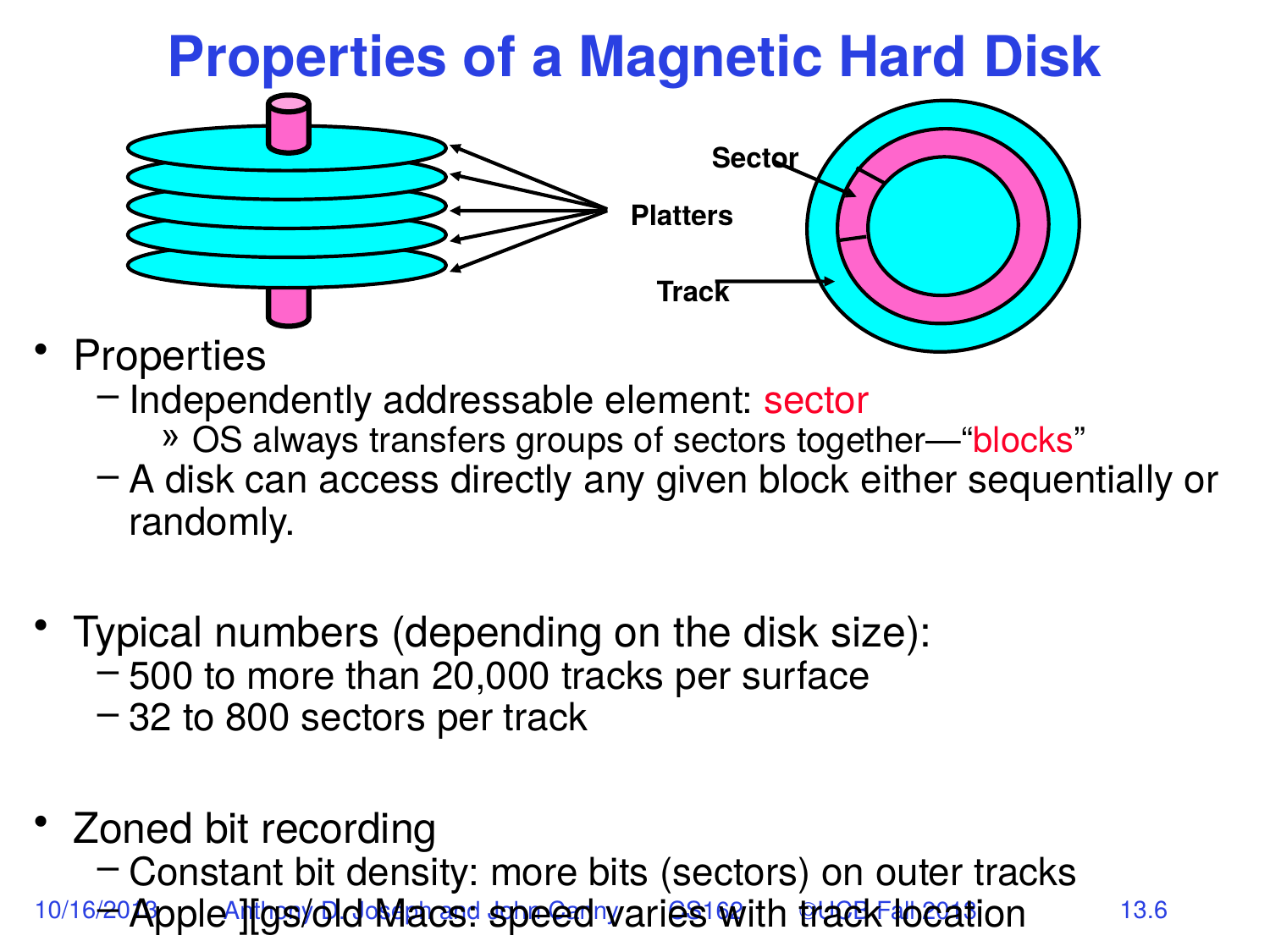

# Properties of a Magnetic Hard Disk

Platters

Sector

Track

Properties
Independently addressable element: sector
OS always transfers groups of sectors together—“blocks”
A disk can access directly any given block either sequentially or randomly.

Typical numbers (depending on the disk size):
500 to more than 20,000 tracks per surface
32 to 800 sectors per track

Zoned bit recording
Constant bit density: more bits (sectors) on outer tracks
Apple ][gs/old Macs: speed varies with track location